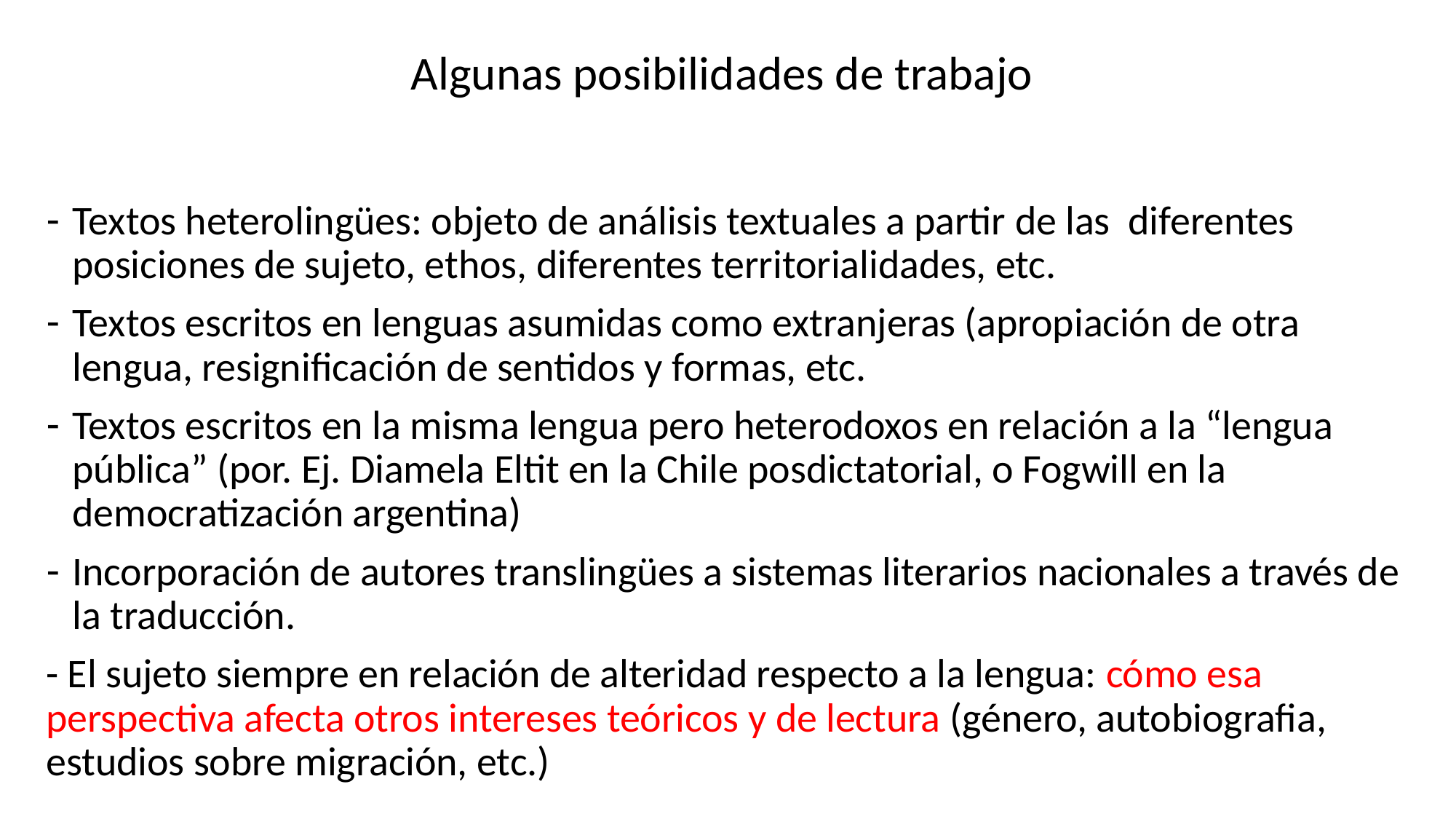

# Algunas posibilidades de trabajo

Textos heterolingües: objeto de análisis textuales a partir de las  diferentes posiciones de sujeto, ethos, diferentes territorialidades, etc.
Textos escritos en lenguas asumidas como extranjeras (apropiación de otra lengua, resignificación de sentidos y formas, etc.
Textos escritos en la misma lengua pero heterodoxos en relación a la “lengua pública” (por. Ej. Diamela Eltit en la Chile posdictatorial, o Fogwill en la democratización argentina)
Incorporación de autores translingües a sistemas literarios nacionales a través de la traducción.
- El sujeto siempre en relación de alteridad respecto a la lengua: cómo esa perspectiva afecta otros intereses teóricos y de lectura (género, autobiografia, estudios sobre migración, etc.)